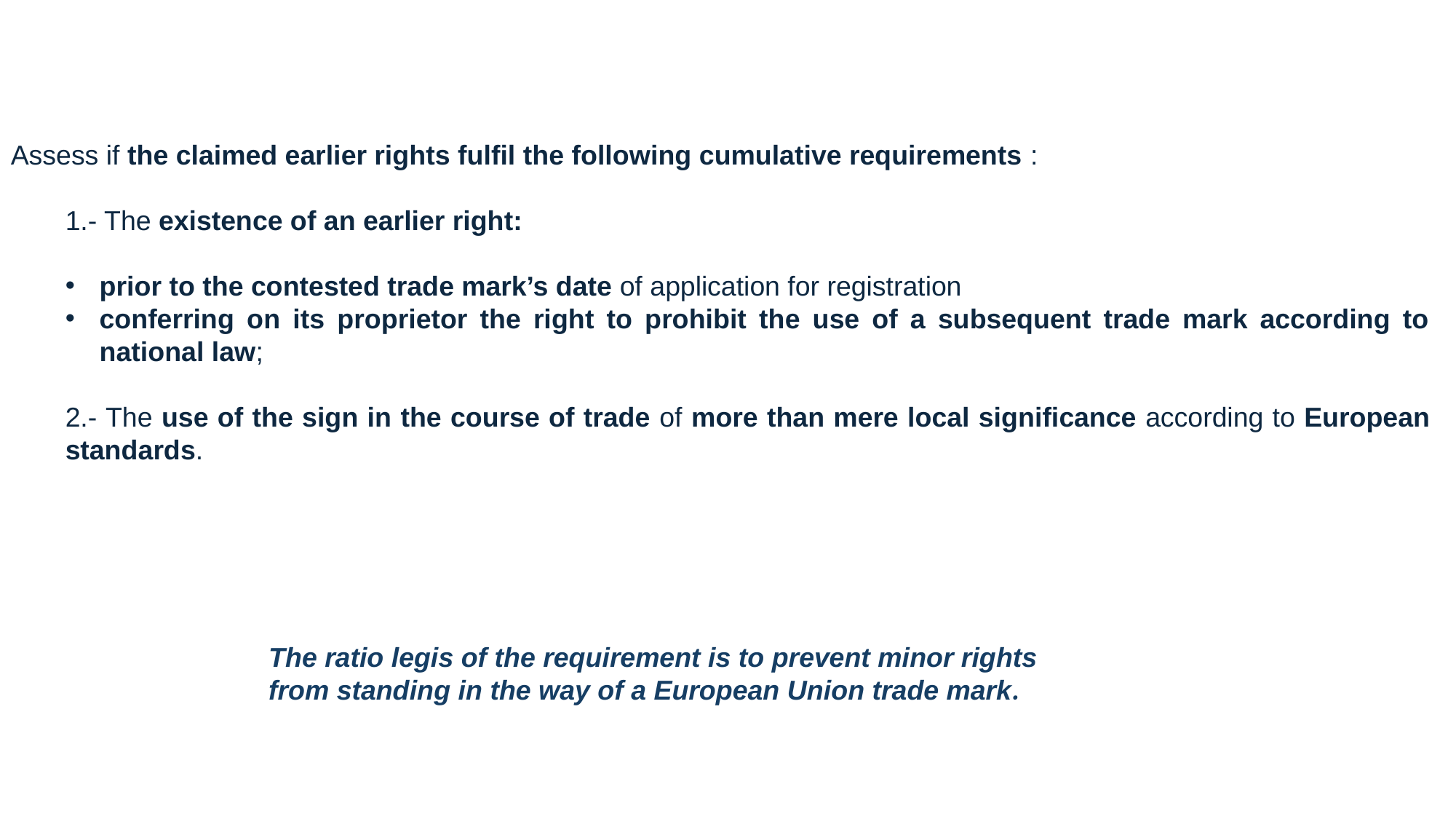

Assess if the claimed earlier rights fulfil the following cumulative requirements :

1.- The existence of an earlier right:

prior to the contested trade mark’s date of application for registration
conferring on its proprietor the right to prohibit the use of a subsequent trade mark according to national law;

2.- The use of the sign in the course of trade of more than mere local significance according to European standards.
The ratio legis of the requirement is to prevent minor rights from standing in the way of a European Union trade mark.